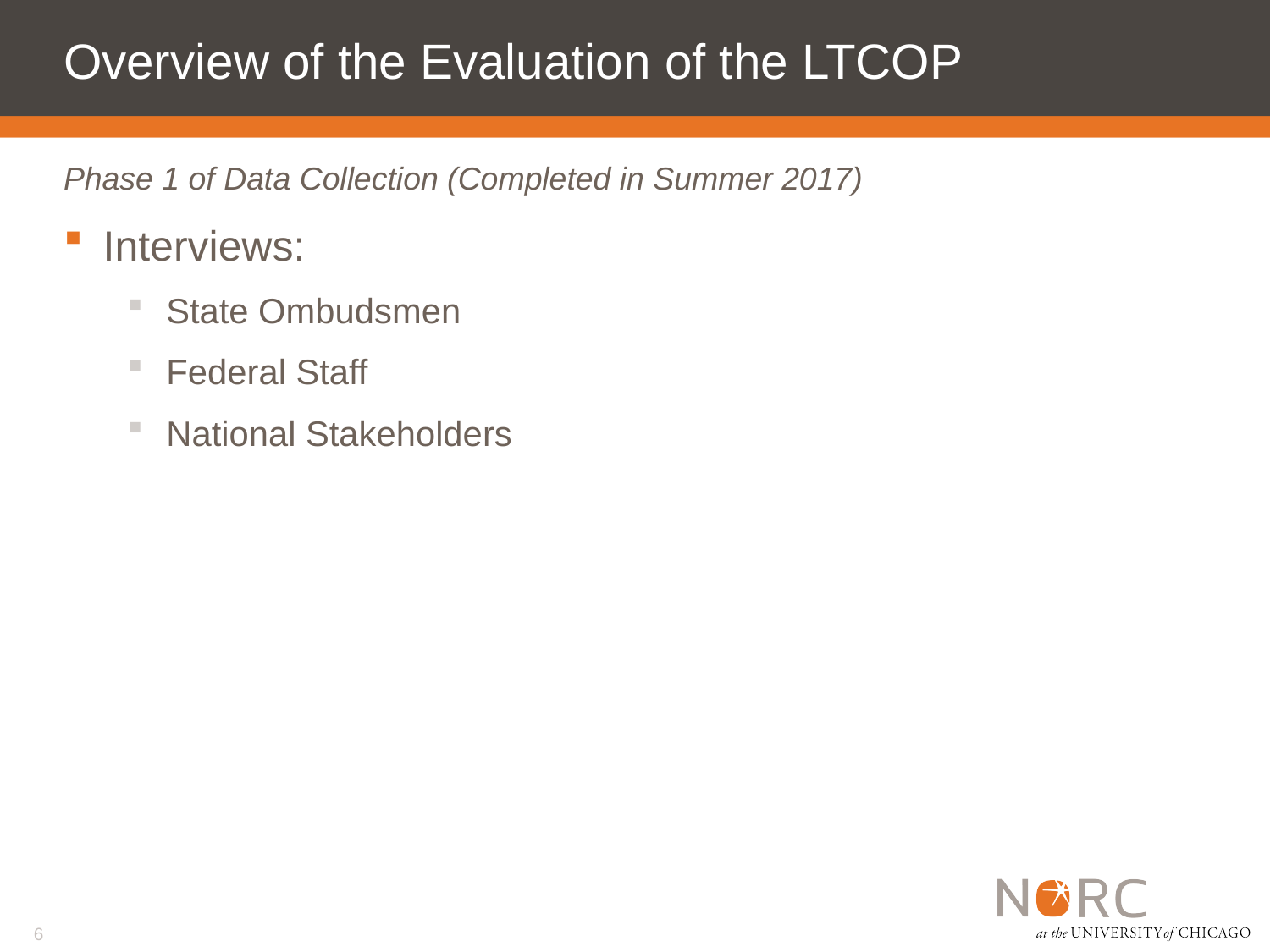

# Overview of the Evaluation of the LTCOP
Phase 1 of Data Collection (Completed in Summer 2017)
Interviews:
State Ombudsmen
Federal Staff
National Stakeholders